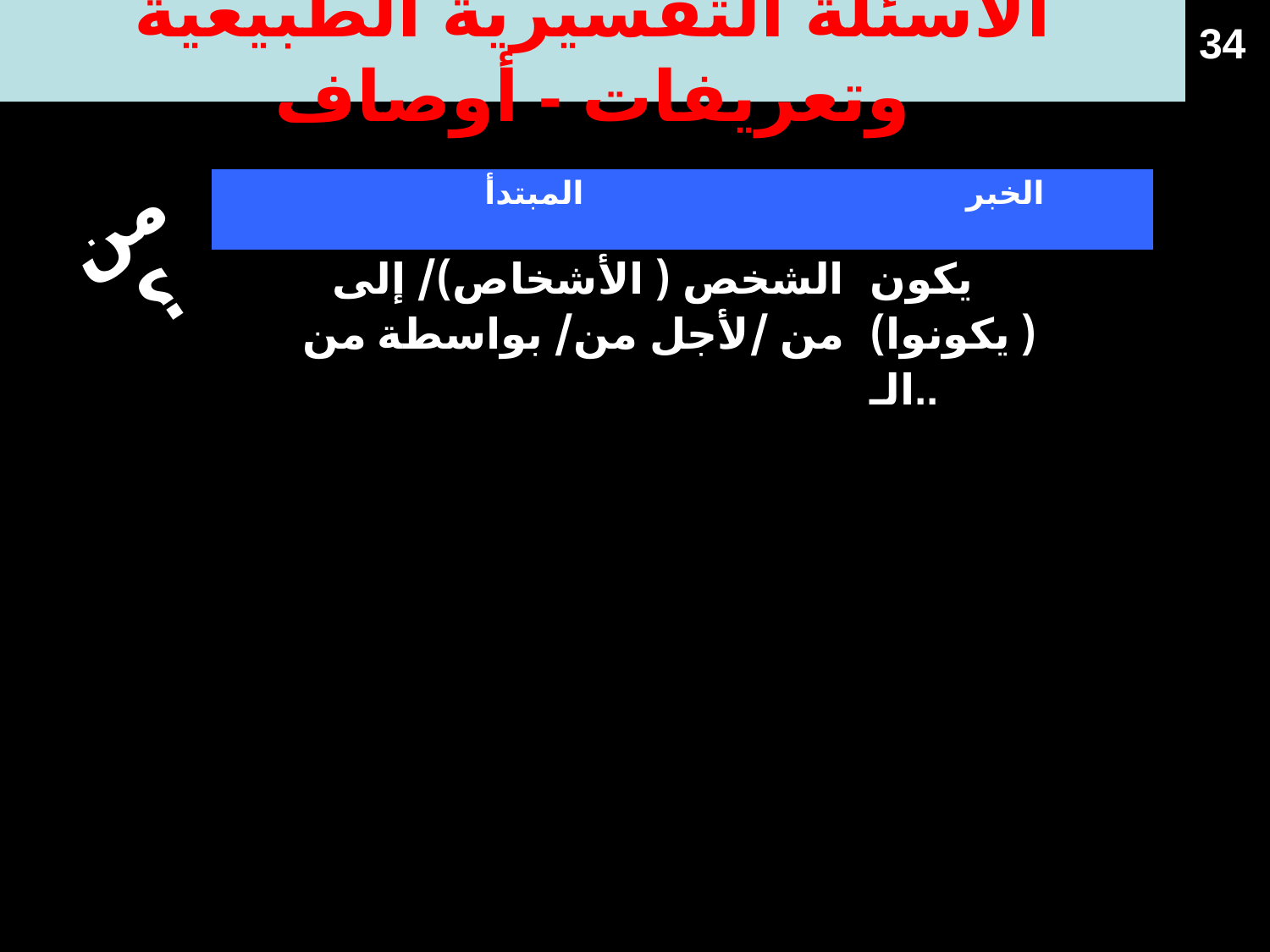

الأسئلة التفسيرية الطبيعية وتعريفات - أوصاف
34
| المبتدأ | الخبر |
| --- | --- |
| الشخص ( الأشخاص)/ إلى من /لأجل من/ بواسطة من | يكون ( يكونوا) الـ.. |
من ؟